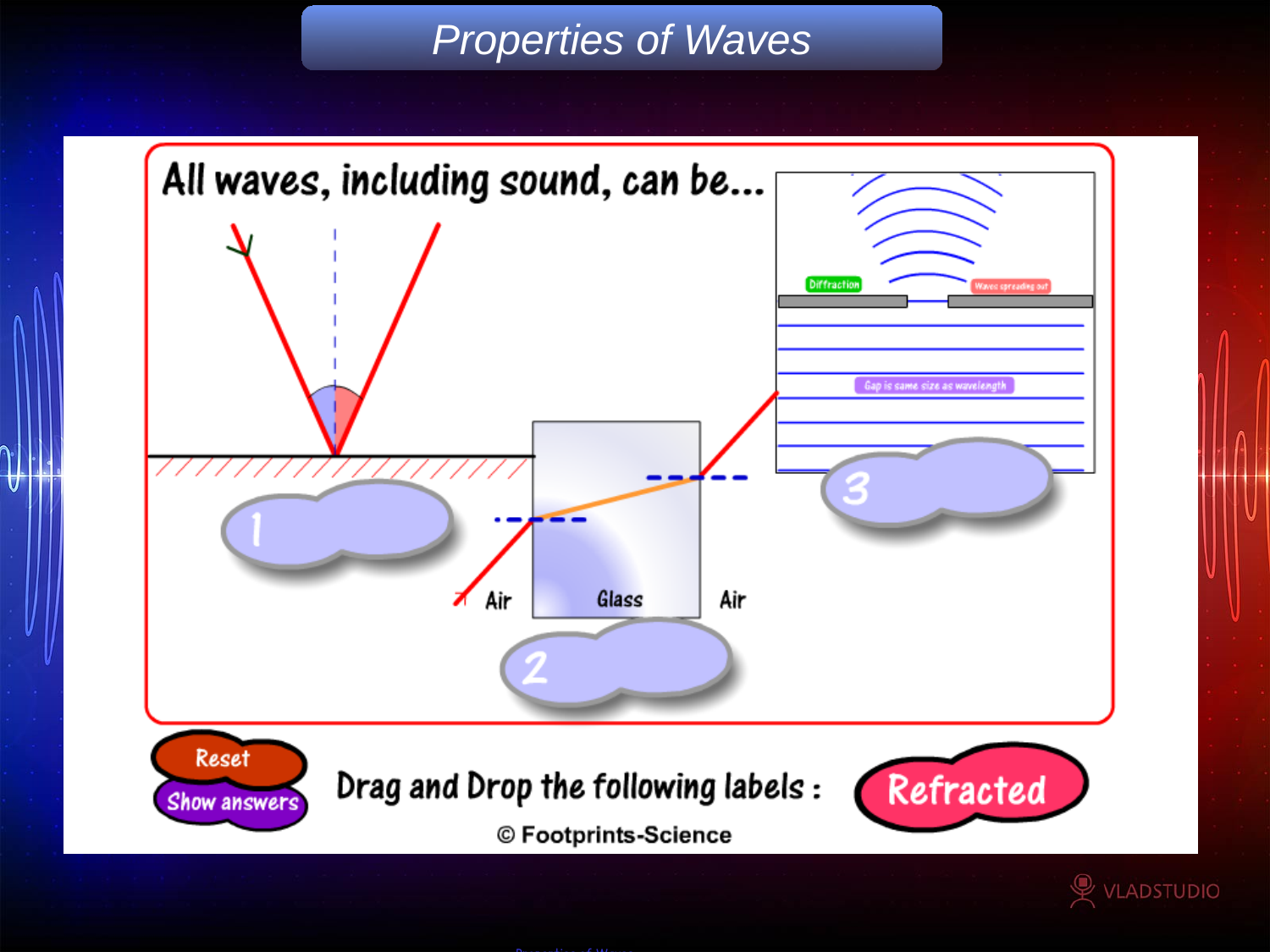

Properties of Waves
# Properties of Waves